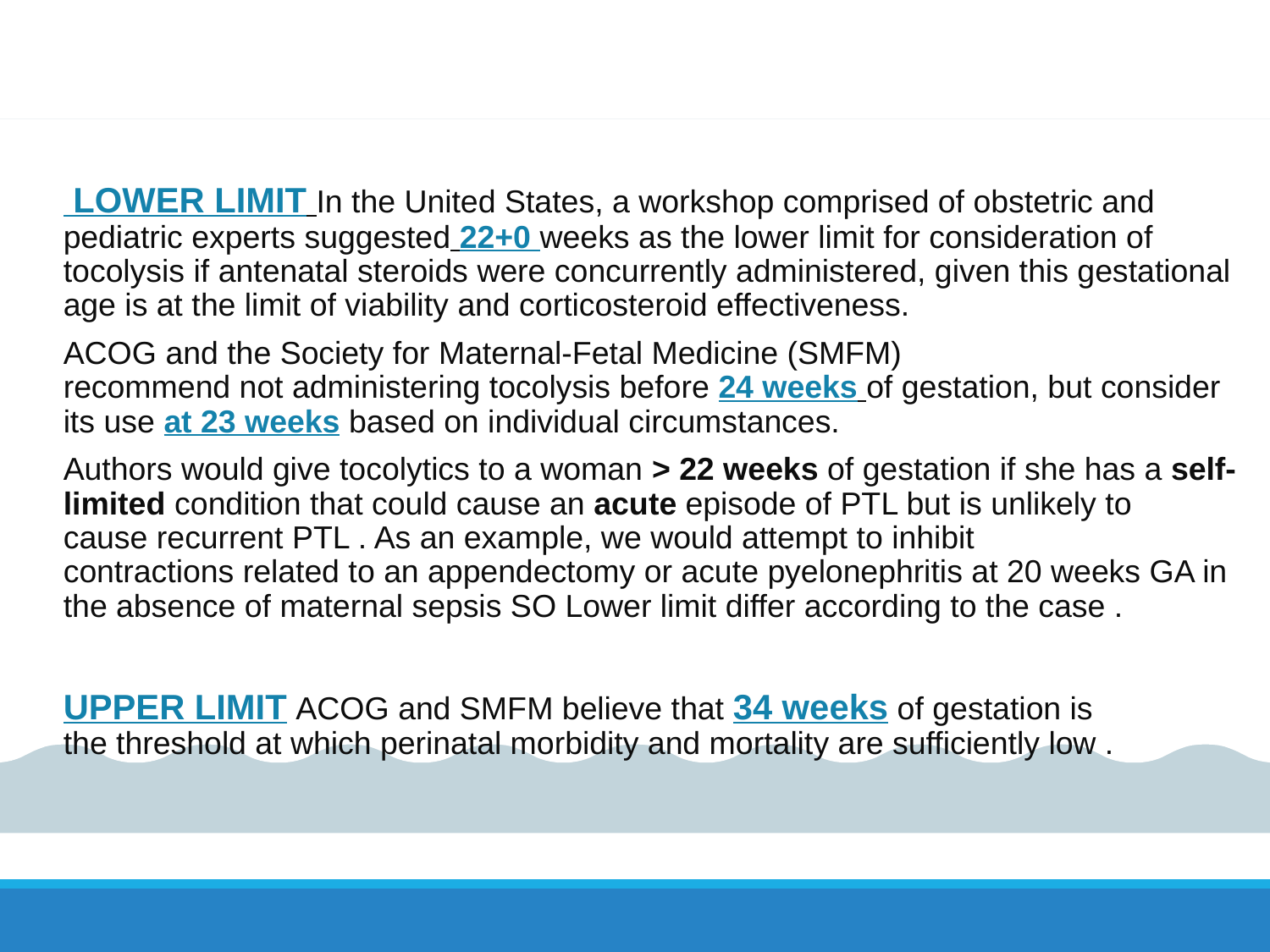

LOWER LIMIT In the United States, a workshop comprised of obstetric and pediatric experts suggested 22+0 weeks as the lower limit for consideration of tocolysis if antenatal steroids were concurrently administered, given this gestational age is at the limit of viability and corticosteroid effectiveness.
ACOG and the Society for Maternal-Fetal Medicine (SMFM) recommend not administering tocolysis before 24 weeks of gestation, but consider its use at 23 weeks based on individual circumstances.
Authors would give tocolytics to a woman > 22 weeks of gestation if she has a self-limited condition that could cause an acute episode of PTL but is unlikely to cause recurrent PTL . As an example, we would attempt to inhibit contractions related to an appendectomy or acute pyelonephritis at 20 weeks GA in the absence of maternal sepsis SO Lower limit differ according to the case .

UPPER LIMIT ACOG and SMFM believe that 34 weeks of gestation is the threshold at which perinatal morbidity and mortality are sufficiently low .